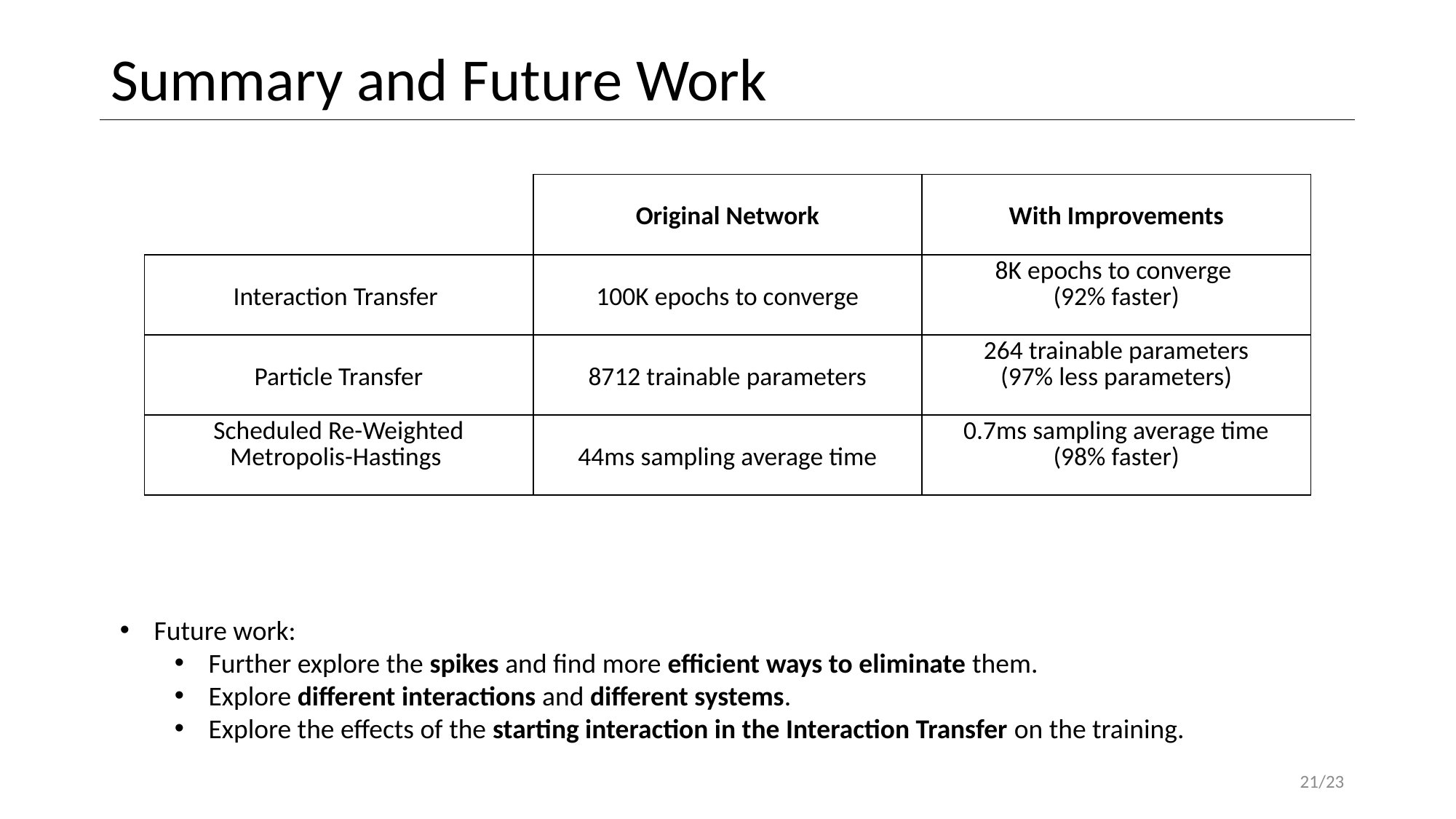

# Summary and Future Work
|  | Original Network | With Improvements |
| --- | --- | --- |
| Interaction Transfer | 100K epochs to converge | 8K epochs to converge (92% faster) |
| Particle Transfer | 8712 trainable parameters | 264 trainable parameters (97% less parameters) |
| Scheduled Re-Weighted Metropolis-Hastings | 44ms sampling average time | 0.7ms sampling average time (98% faster) |
Future work:
Further explore the spikes and find more efficient ways to eliminate them.
Explore different interactions and different systems.
Explore the effects of the starting interaction in the Interaction Transfer on the training.

21/23